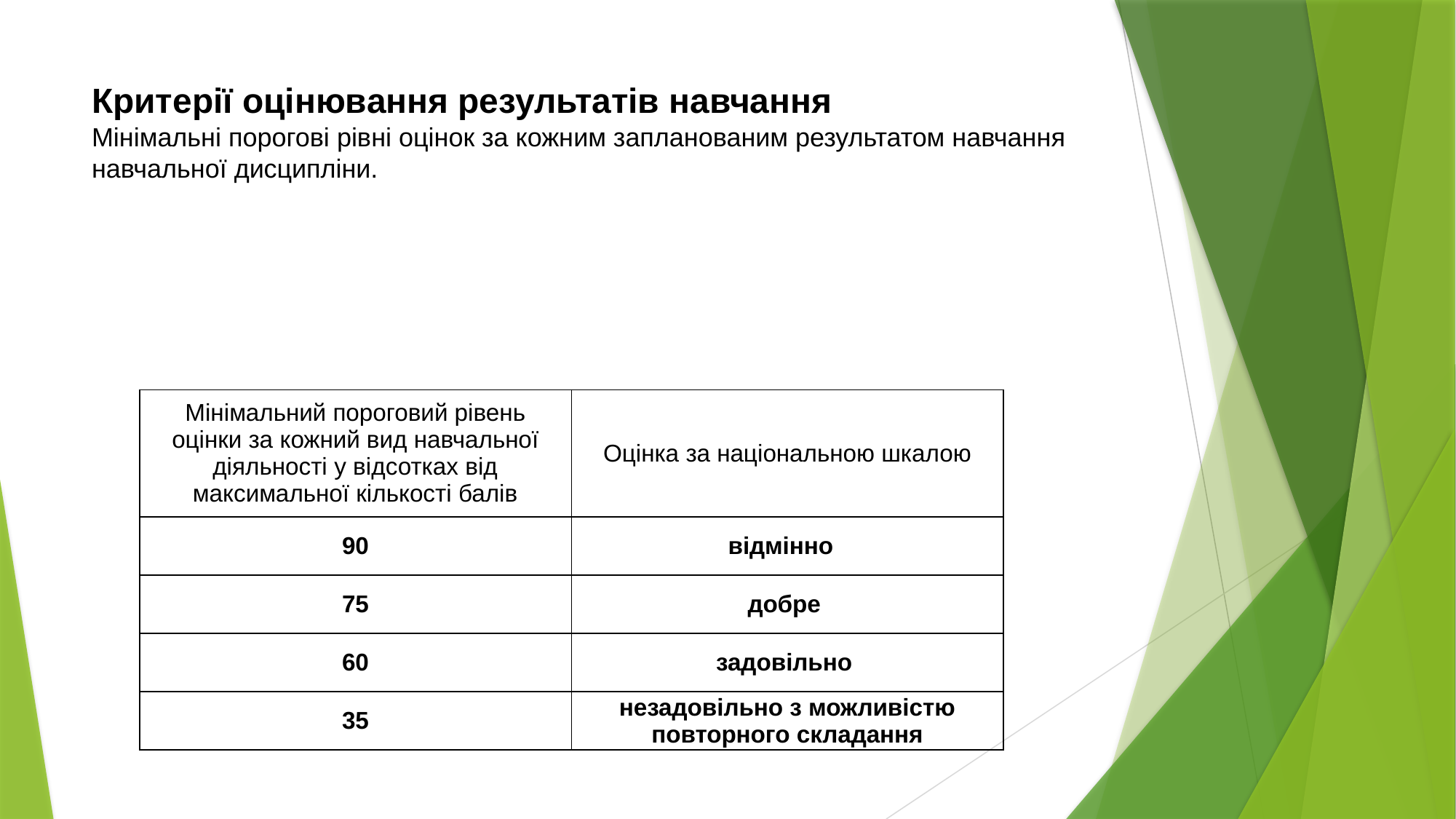

# Критерії оцінювання результатів навчання Мінімальні порогові рівні оцінок за кожним запланованим результатом навчання навчальної дисципліни.
| Мінімальний пороговий рівень оцінки за кожний вид навчальної діяльності у відсотках від максимальної кількості балів | Оцінка за національною шкалою |
| --- | --- |
| 90 | відмінно |
| 75 | добре |
| 60 | задовільно |
| 35 | незадовільно з можливістю повторного складання |